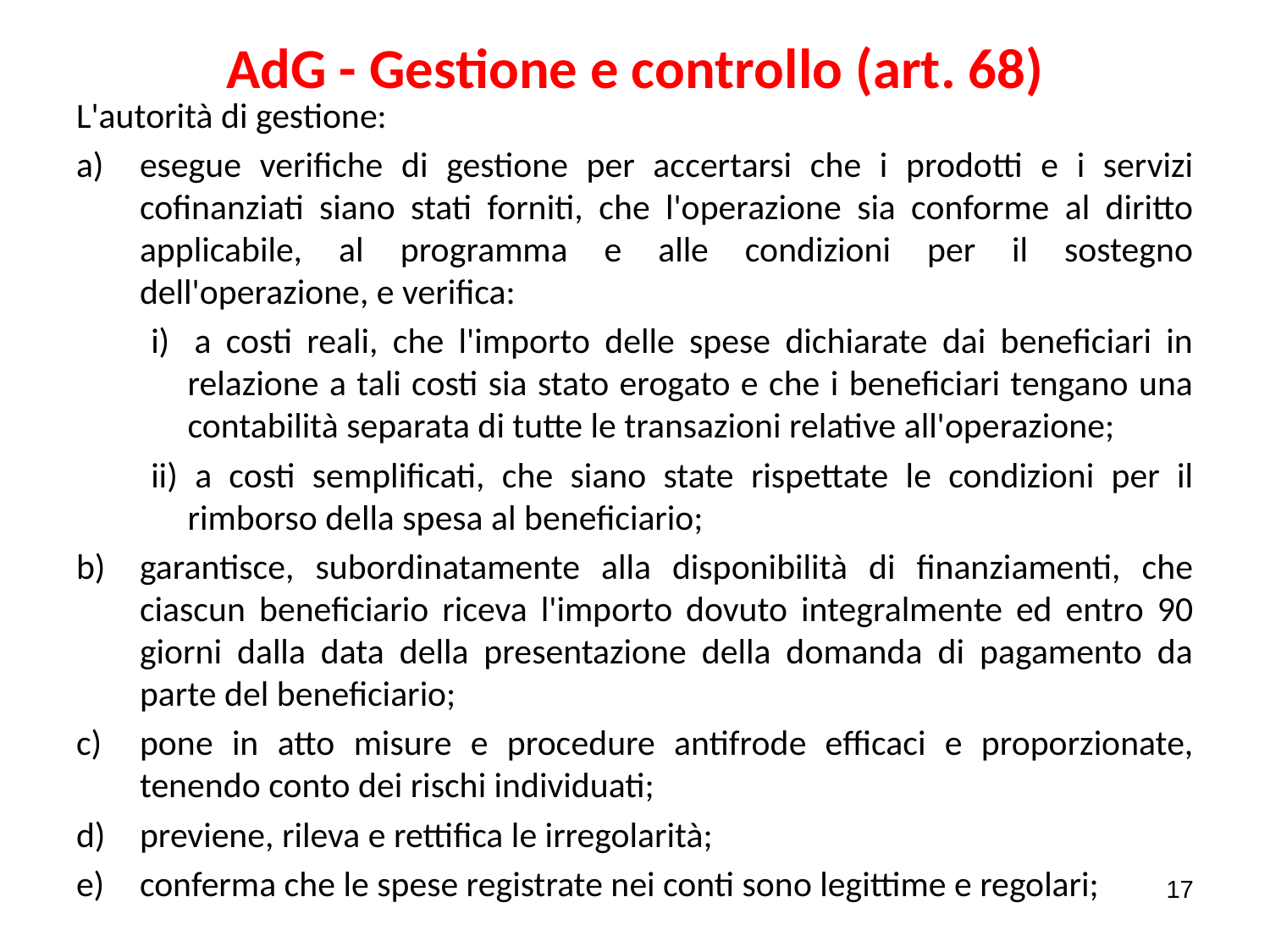

# AdG - Gestione e controllo (art. 68)
L'autorità di gestione:
esegue verifiche di gestione per accertarsi che i prodotti e i servizi cofinanziati siano stati forniti, che l'operazione sia conforme al diritto applicabile, al programma e alle condizioni per il sostegno dell'operazione, e verifica:
i) 	a costi reali, che l'importo delle spese dichiarate dai beneficiari in relazione a tali costi sia stato erogato e che i beneficiari tengano una contabilità separata di tutte le transazioni relative all'operazione;
ii) a costi semplificati, che siano state rispettate le condizioni per il rimborso della spesa al beneficiario;
garantisce, subordinatamente alla disponibilità di finanziamenti, che ciascun beneficiario riceva l'importo dovuto integralmente ed entro 90 giorni dalla data della presentazione della domanda di pagamento da parte del beneficiario;
pone in atto misure e procedure antifrode efficaci e proporzionate, tenendo conto dei rischi individuati;
previene, rileva e rettifica le irregolarità;
conferma che le spese registrate nei conti sono legittime e regolari;
17